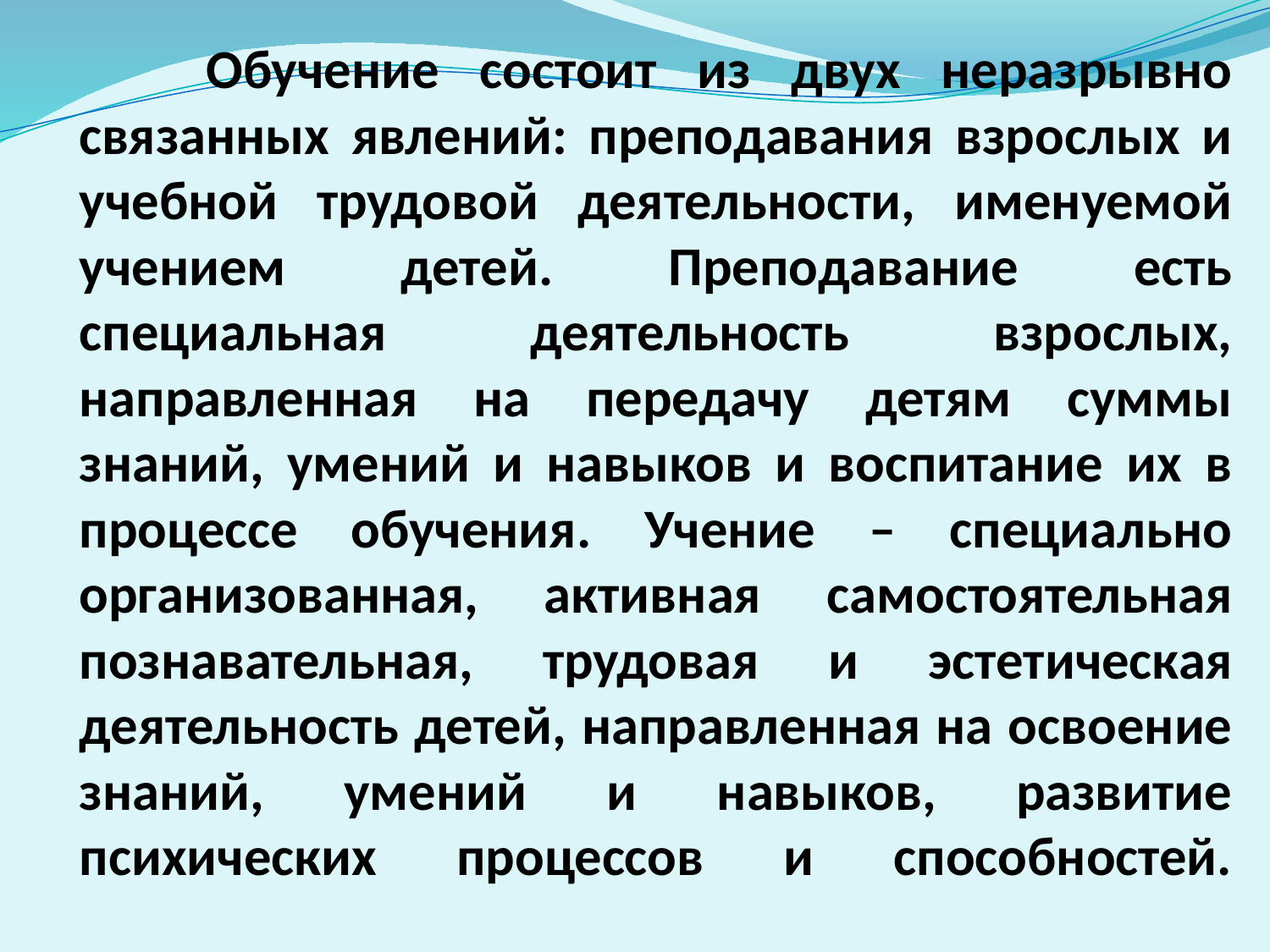

# Обучение состоит из двух неразрывно связанных явлений: преподавания взрослых и учебной трудовой деятельности, именуемой учением детей. Преподавание есть специальная деятельность взрослых, направленная на передачу детям суммы знаний, умений и навыков и воспитание их в процессе обучения. Учение – специально организованная, активная самостоятельная познавательная, трудовая и эстетическая деятельность детей, направленная на освоение знаний, умений и навыков, развитие психических процессов и способностей.